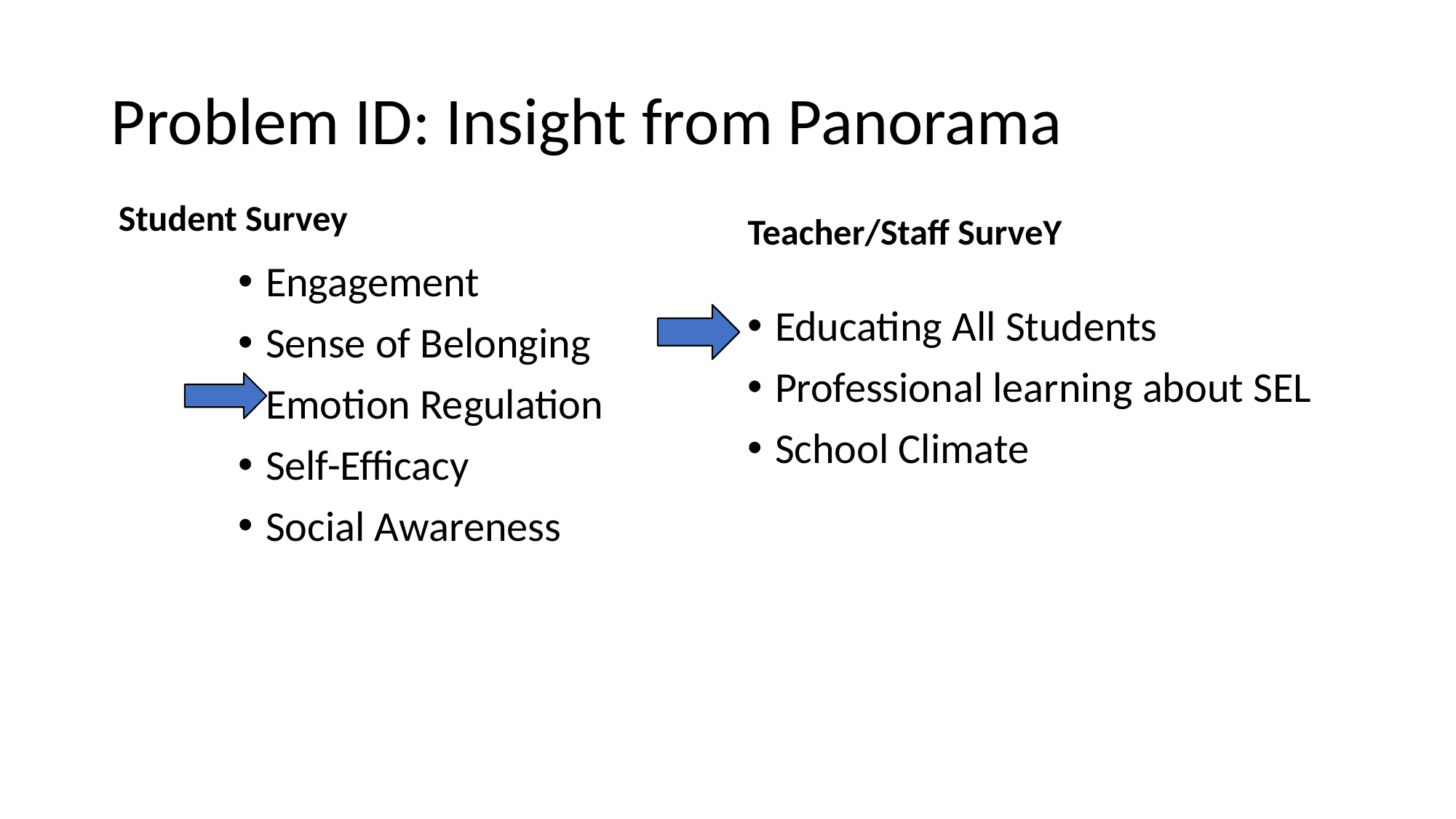

# Problem ID: Insight from Panorama

Student Survey
Teacher/Staff SurveY
Engagement
Sense of Belonging
Emotion Regulation
Self-Efficacy
Social Awareness
Educating All Students
Professional learning about SEL
School Climate